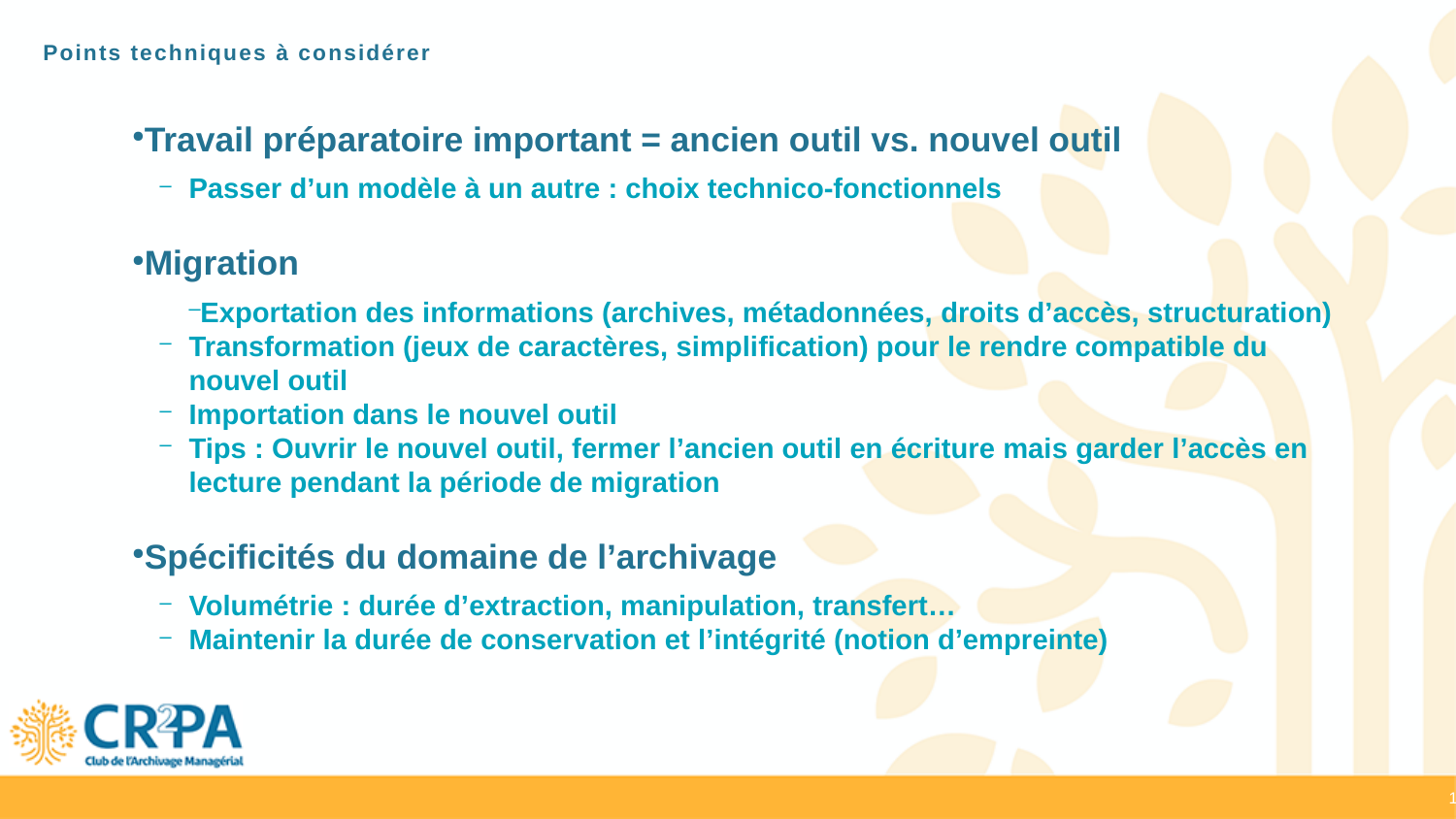

# Points techniques à considérer
Travail préparatoire important = ancien outil vs. nouvel outil
Passer d’un modèle à un autre : choix technico-fonctionnels
Migration
Exportation des informations (archives, métadonnées, droits d’accès, structuration)
Transformation (jeux de caractères, simplification) pour le rendre compatible du nouvel outil
Importation dans le nouvel outil
Tips : Ouvrir le nouvel outil, fermer l’ancien outil en écriture mais garder l’accès en lecture pendant la période de migration
Spécificités du domaine de l’archivage
Volumétrie : durée d’extraction, manipulation, transfert…
Maintenir la durée de conservation et l’intégrité (notion d’empreinte)